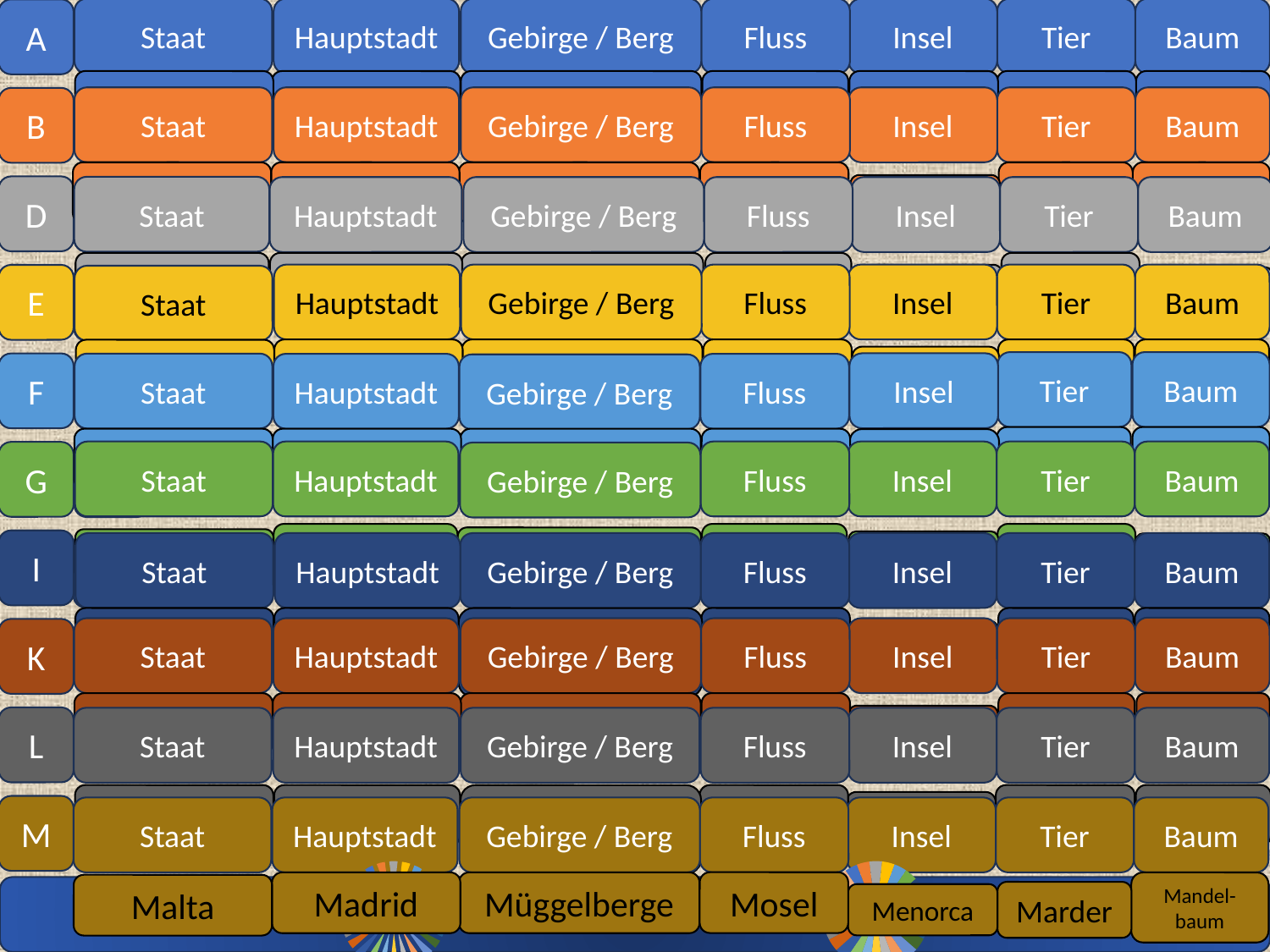

Staat
Hauptstadt
Gebirge / Berg
Fluss
Insel
Tier
Baum
A
A1
Albanien
Athen
Apenninen
Alster
Amrum
Amsel
Ahorn
B1
Staat
Hauptstadt
Gebirge / Berg
Fluss
Insel
Tier
Baum
B
Belgien
Brüssel
Balkan
Bode
Bär
Buche
Bornholm
D
D1
Staat
Hauptstadt
Gebirge / Berg
Fluss
Insel
Tier
Baum
Dänemark
Dublin
Dolomiten
Donau
Drejo (DÄ)
Dachs
Douglasie
Hauptstadt
Gebirge / Berg
Fluss
Insel
Tier
Baum
E
E1
Staat
keine
Elbsandsteing.
Elster
Elba
Elster
Eiche
Estland
Tier
Baum
Insel
F
Staat
F1
Hauptstadt
Fluss
Gebirge / Berg
Fuchs
Fichte
Finnland
keine
Fichtelgebirge
Fulda
Flekkerøya
Norwegen
Staat
Hauptstadt
Fluss
Insel
Tier
Baum
G
G1
Gebirge / Berg
keine
Garone
Ganz
Goldregen
Gavnø (Dä)
Griechenland
Göttinger Wald
I
I1
Staat
Hauptstadt
Gebirge / Berg
Fluss
Insel
Tier
Baum
Italien
-
Idarwald
(Rheinland – Pfalz)
Inn
Igel
-
Ibiza
K1
Baum
Staat
Hauptstadt
Gebirge / Berg
Fluss
Insel
Tier
K
Kroatien
-
Karpaten
Kocher
Kuh
Kastanie
Korfu
L1
L
Staat
Hauptstadt
Gebirge / Berg
Fluss
Insel
Tier
Baum
Lesbos
Lerche
Lettland
Lissabon
Lausitzer Bergland
Lippe
Lux
M
M1
Staat
Hauptstadt
Gebirge / Berg
Fluss
Insel
Tier
Baum

### Chart

| Category |  |
|---|---|

### Chart

| Category |  |
|---|---|
Mosel
Menorca
Marder
Madrid
Müggelberge
Mandel-
baum
Malta
Zurück zum Buchstabenrad